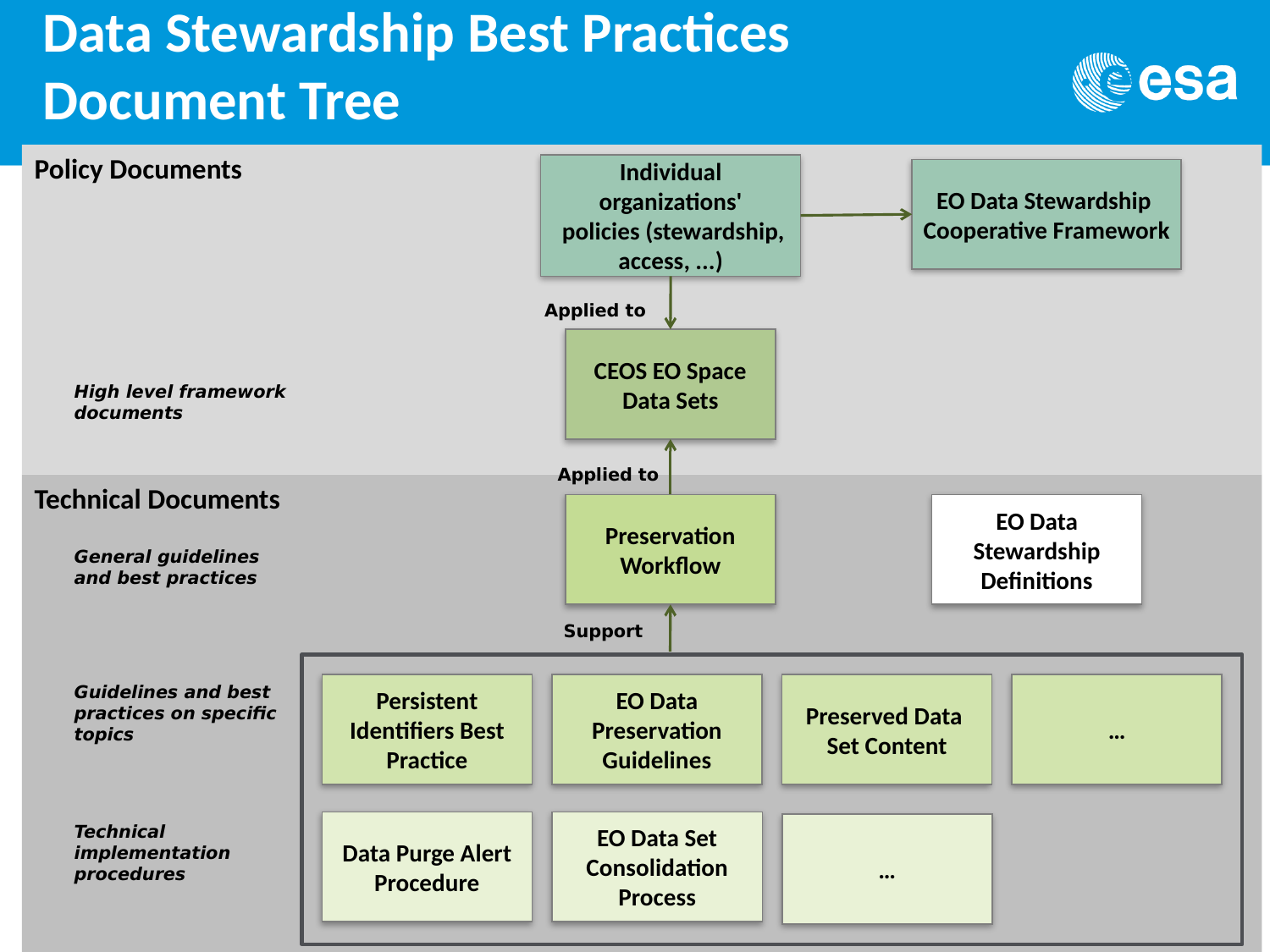

# Data Stewardship Best Practices Document Tree
Policy Documents
Individual organizations'
 policies (stewardship, access, ...)
EO Data Stewardship
Cooperative Framework
Applied to
CEOS EO Space Data Sets
High level framework documents
Applied to
Technical Documents
Preservation Workflow
EO Data Stewardship Definitions
General guidelines and best practices
Support

Guidelines and best practices on specific topics
EO Data Preservation Guidelines
Preserved Data
Set Content
…
Persistent Identifiers Best Practice
Data Purge Alert Procedure
EO Data Set
Consolidation Process
Technical implementation procedures
…